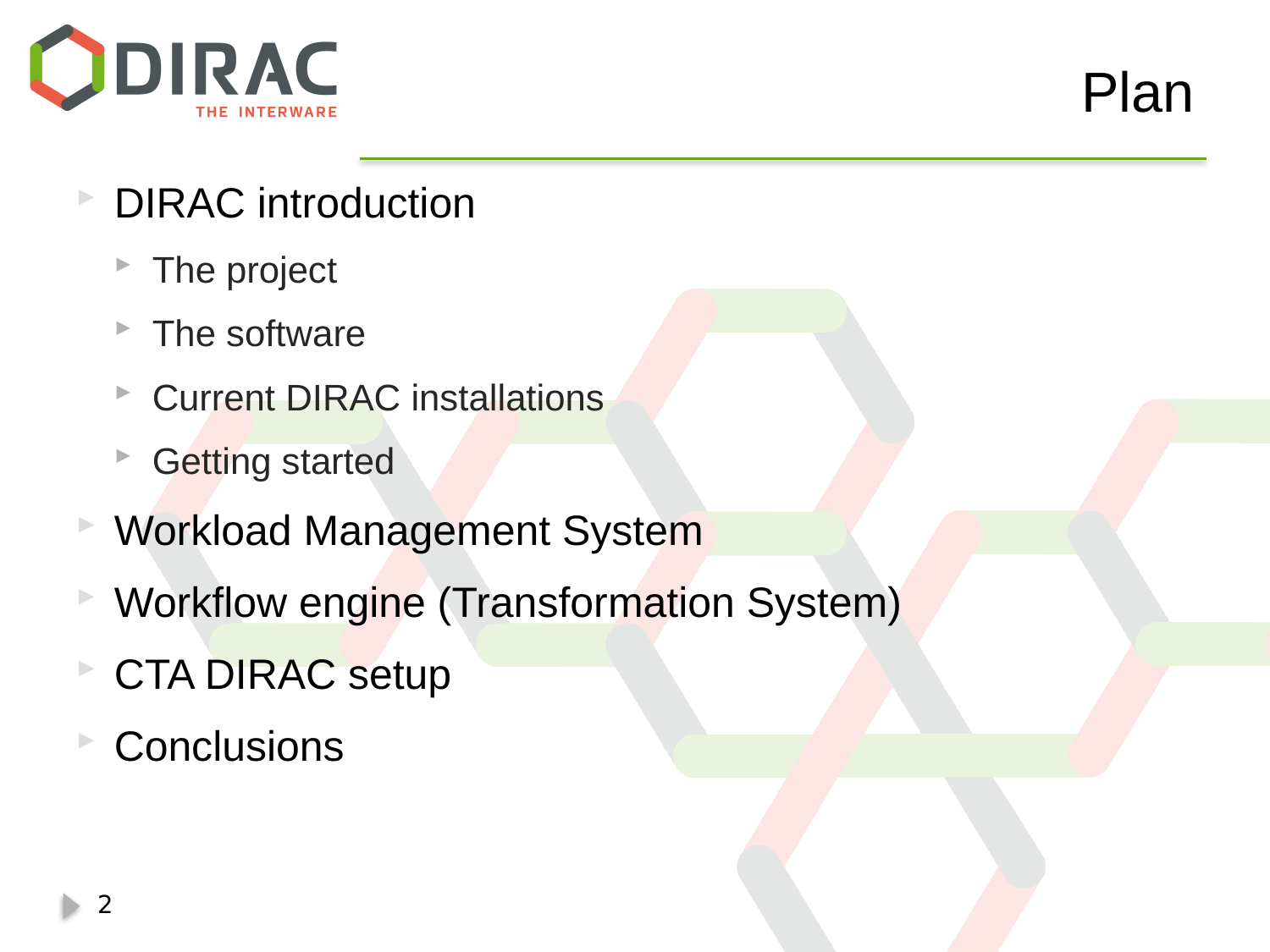

# Plan
DIRAC introduction
The project
The software
Current DIRAC installations
Getting started
Workload Management System
Workflow engine (Transformation System)
CTA DIRAC setup
Conclusions
2